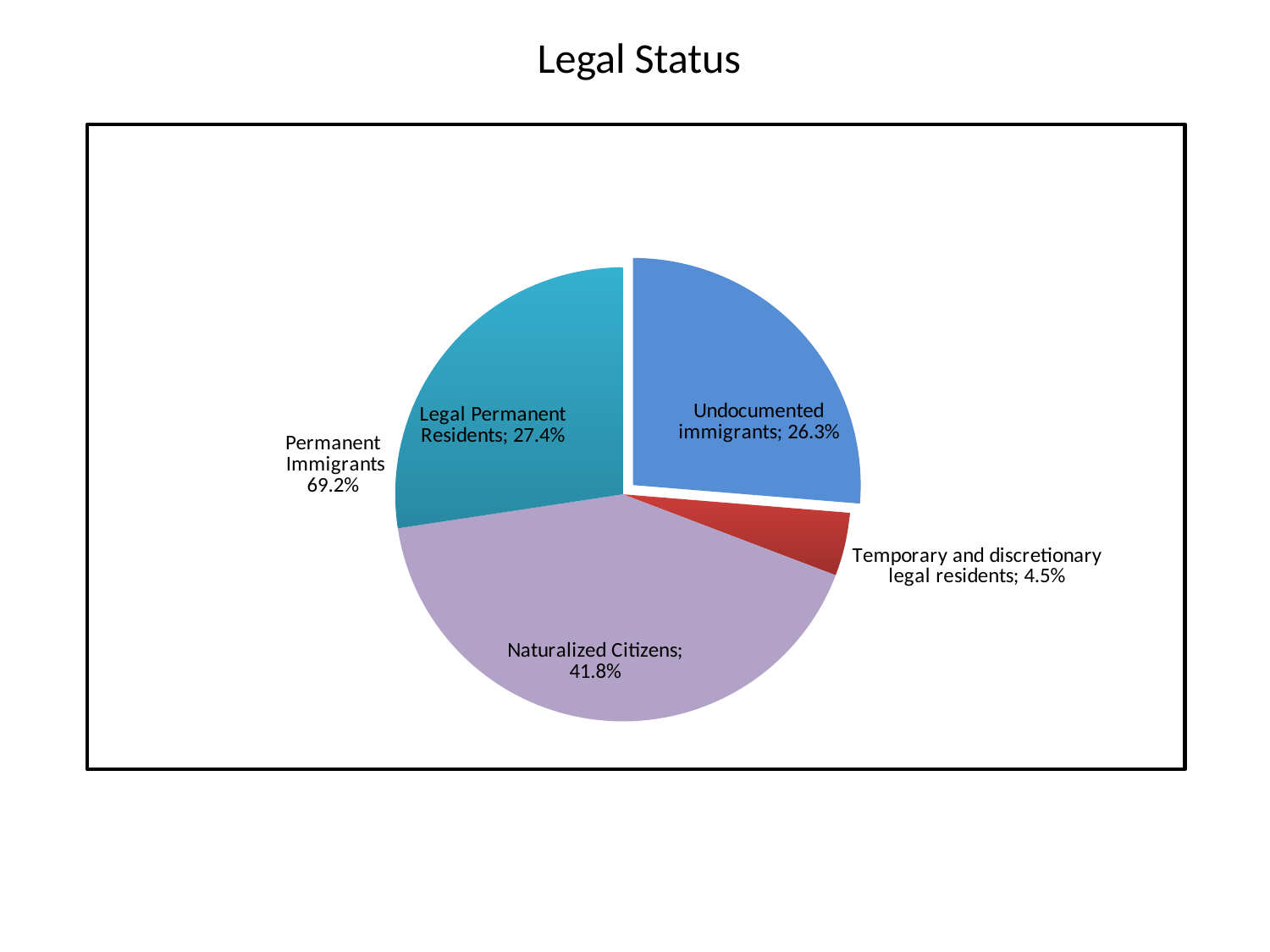

# Legal Status

### Chart: Permanent
 Immigrants
69.2%

| Category |  |
|---|---|
| Undocumented immigrants | 0.263 |
| Temporary and discretionary legal residents | 0.045 |
|  | None |
| Naturalized Citizens | 0.418 |
| Legal Permanent Residents | 0.274 |